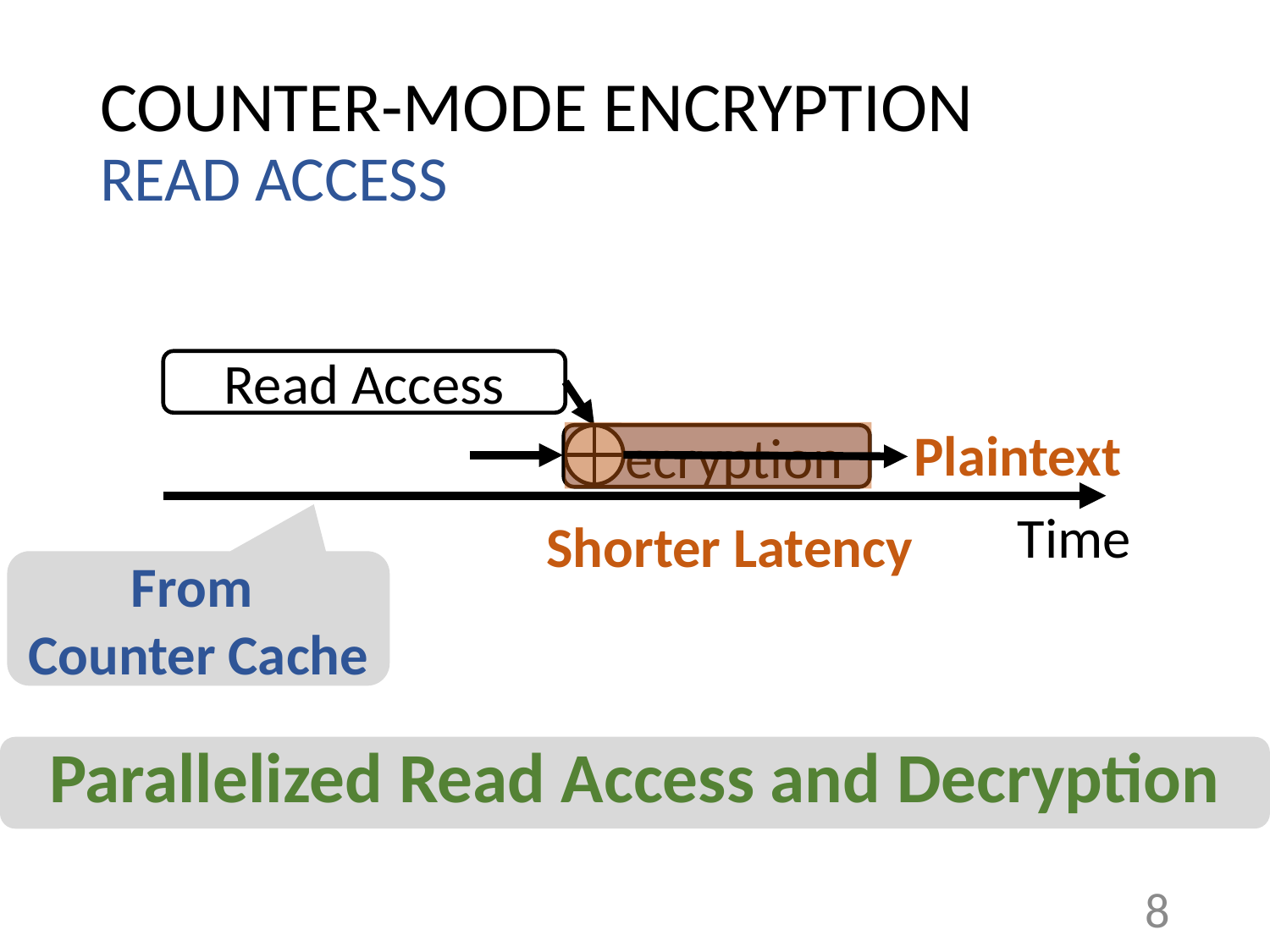

# COUNTER-MODE ENCRYPTION READ ACCESS
Read Access
Plaintext

Decryption

Time
Shorter Latency
From
Counter Cache
Parallelized Read Access and Decryption
8